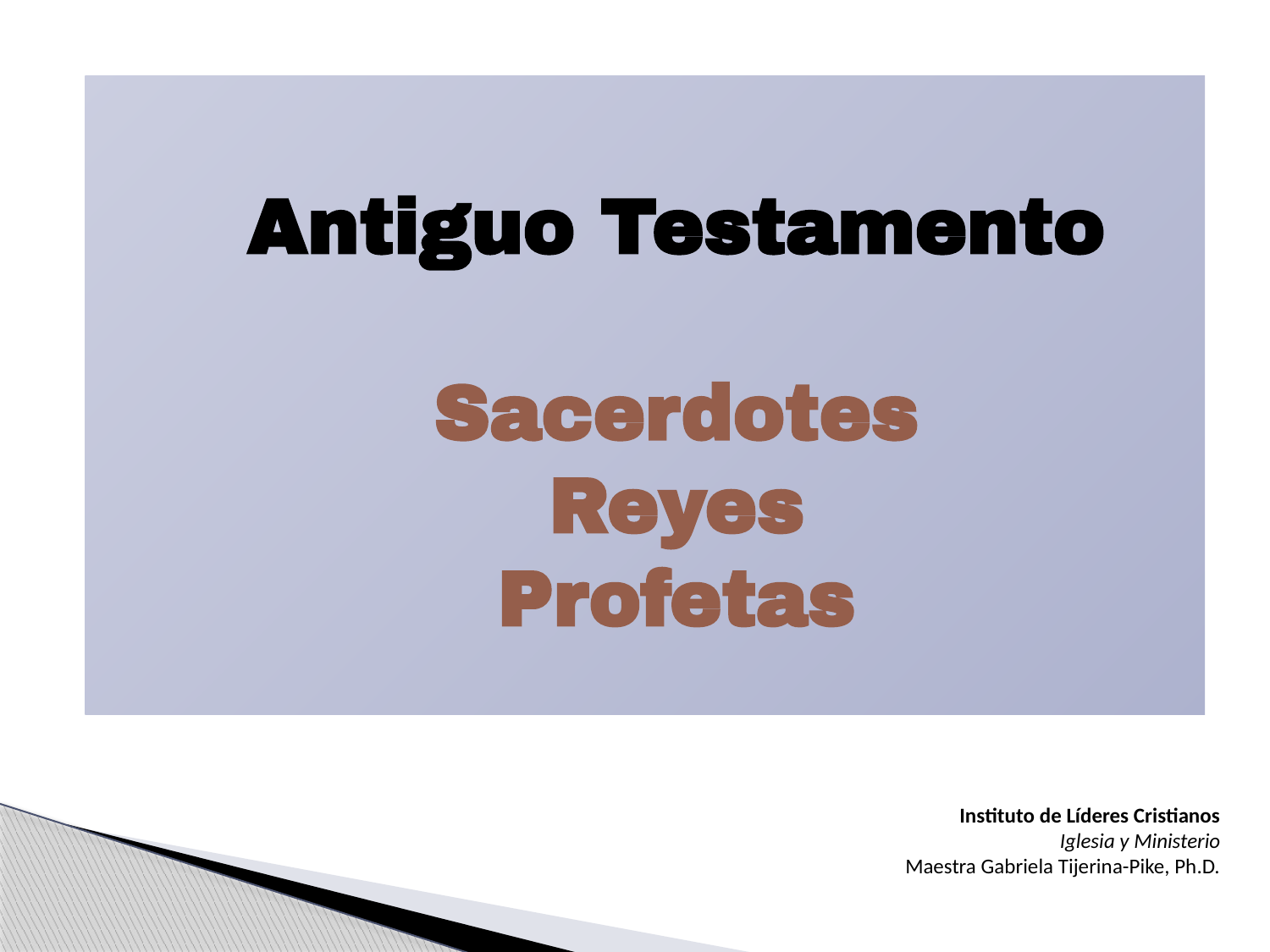

Antiguo Testamento

Sacerdotes
Reyes
Profetas

Instituto de Líderes Cristianos
Iglesia y Ministerio
Maestra Gabriela Tijerina-Pike, Ph.D.